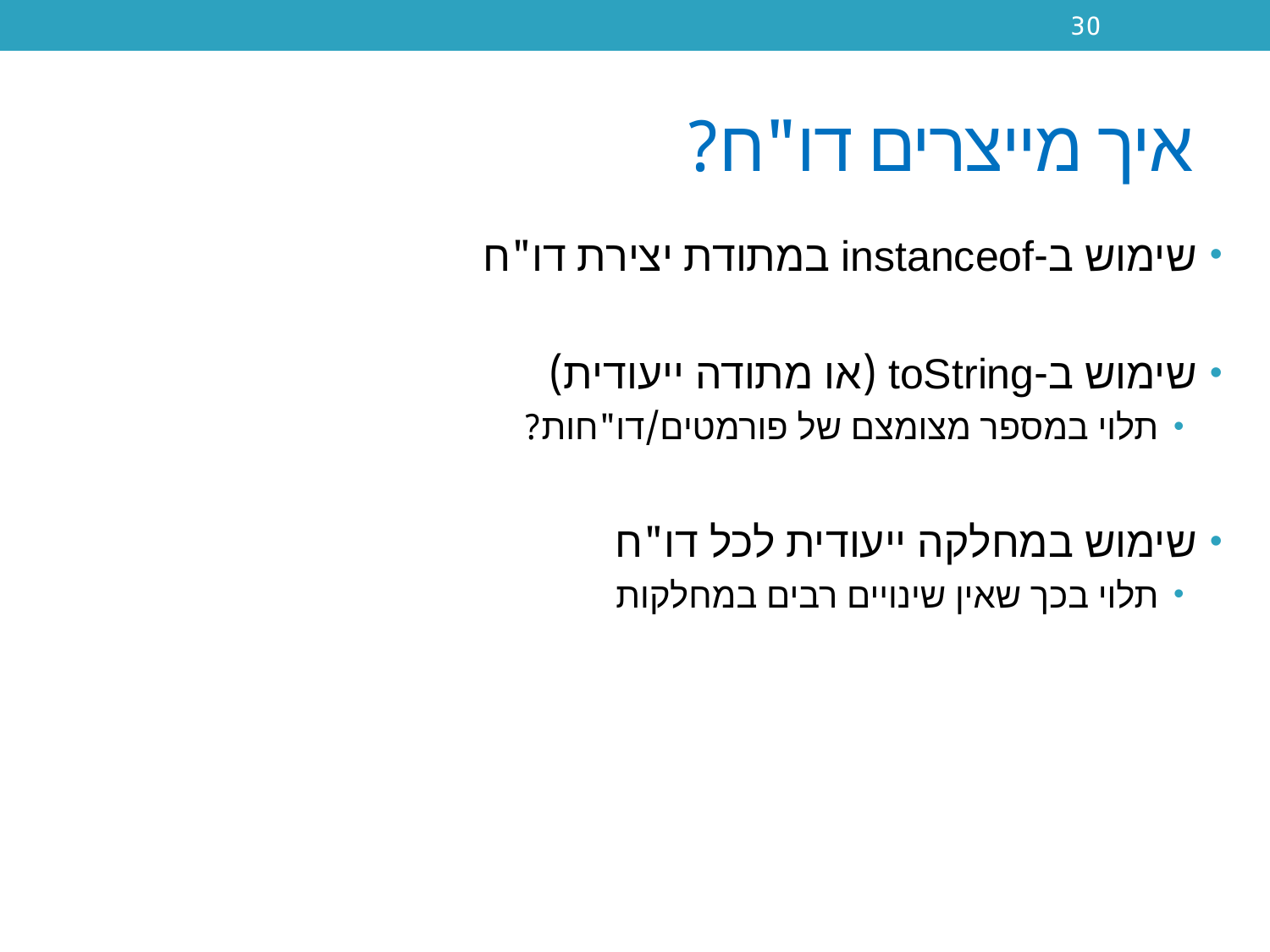

30
# איך מייצרים דו"ח?
שימוש ב-instanceof במתודת יצירת דו"ח

שימוש ב-toString (או מתודה ייעודית)
תלוי במספר מצומצם של פורמטים/דו"חות?

שימוש במחלקה ייעודית לכל דו"ח
תלוי בכך שאין שינויים רבים במחלקות